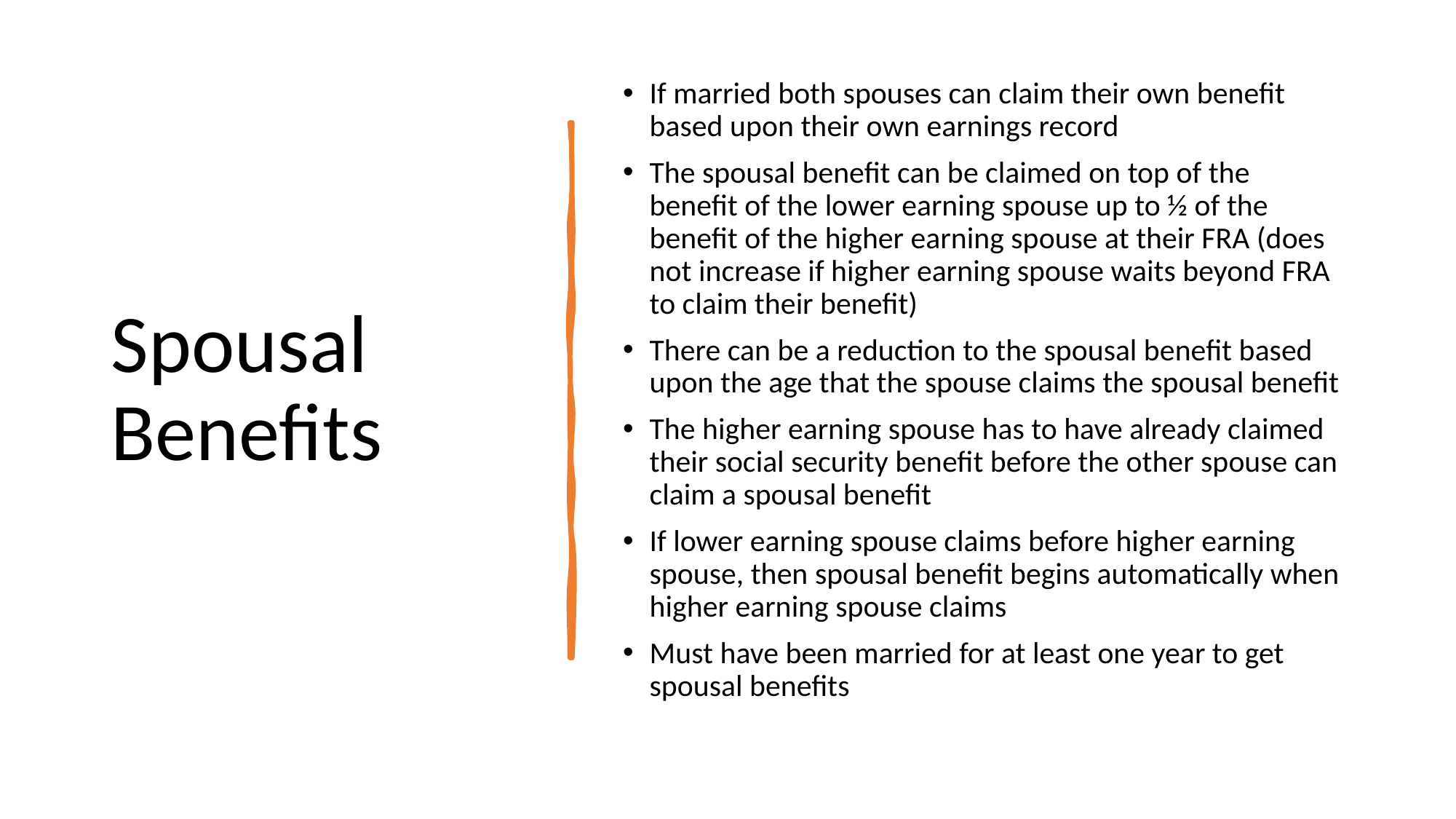

# Spousal Benefits
If married both spouses can claim their own benefit based upon their own earnings record
The spousal benefit can be claimed on top of the benefit of the lower earning spouse up to ½ of the benefit of the higher earning spouse at their FRA (does not increase if higher earning spouse waits beyond FRA to claim their benefit)
There can be a reduction to the spousal benefit based upon the age that the spouse claims the spousal benefit
The higher earning spouse has to have already claimed their social security benefit before the other spouse can claim a spousal benefit
If lower earning spouse claims before higher earning spouse, then spousal benefit begins automatically when higher earning spouse claims
Must have been married for at least one year to get spousal benefits